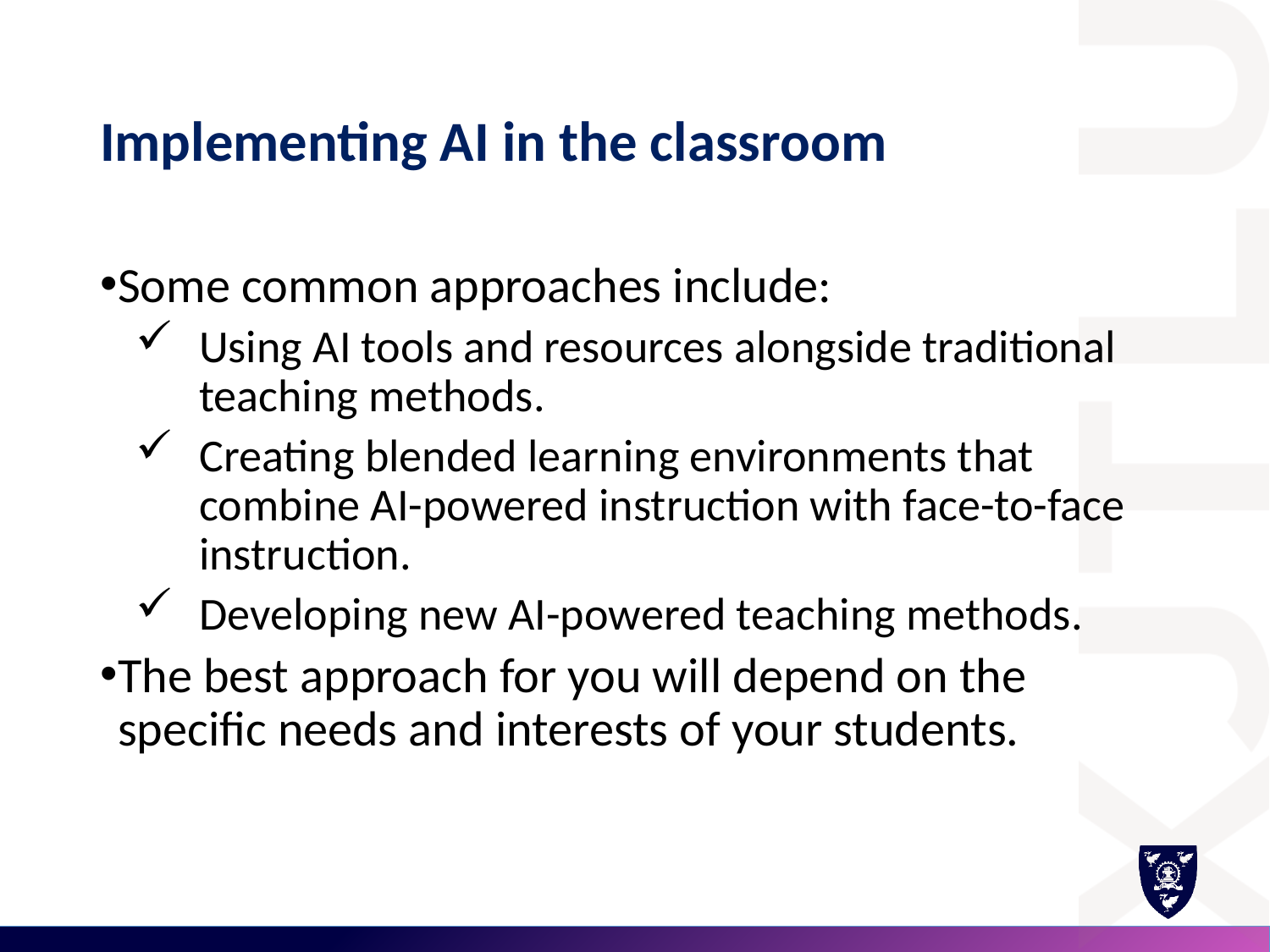

# Implementing AI in the classroom
Some common approaches include:
Using AI tools and resources alongside traditional teaching methods.
Creating blended learning environments that combine AI-powered instruction with face-to-face instruction.
Developing new AI-powered teaching methods.
The best approach for you will depend on the specific needs and interests of your students.